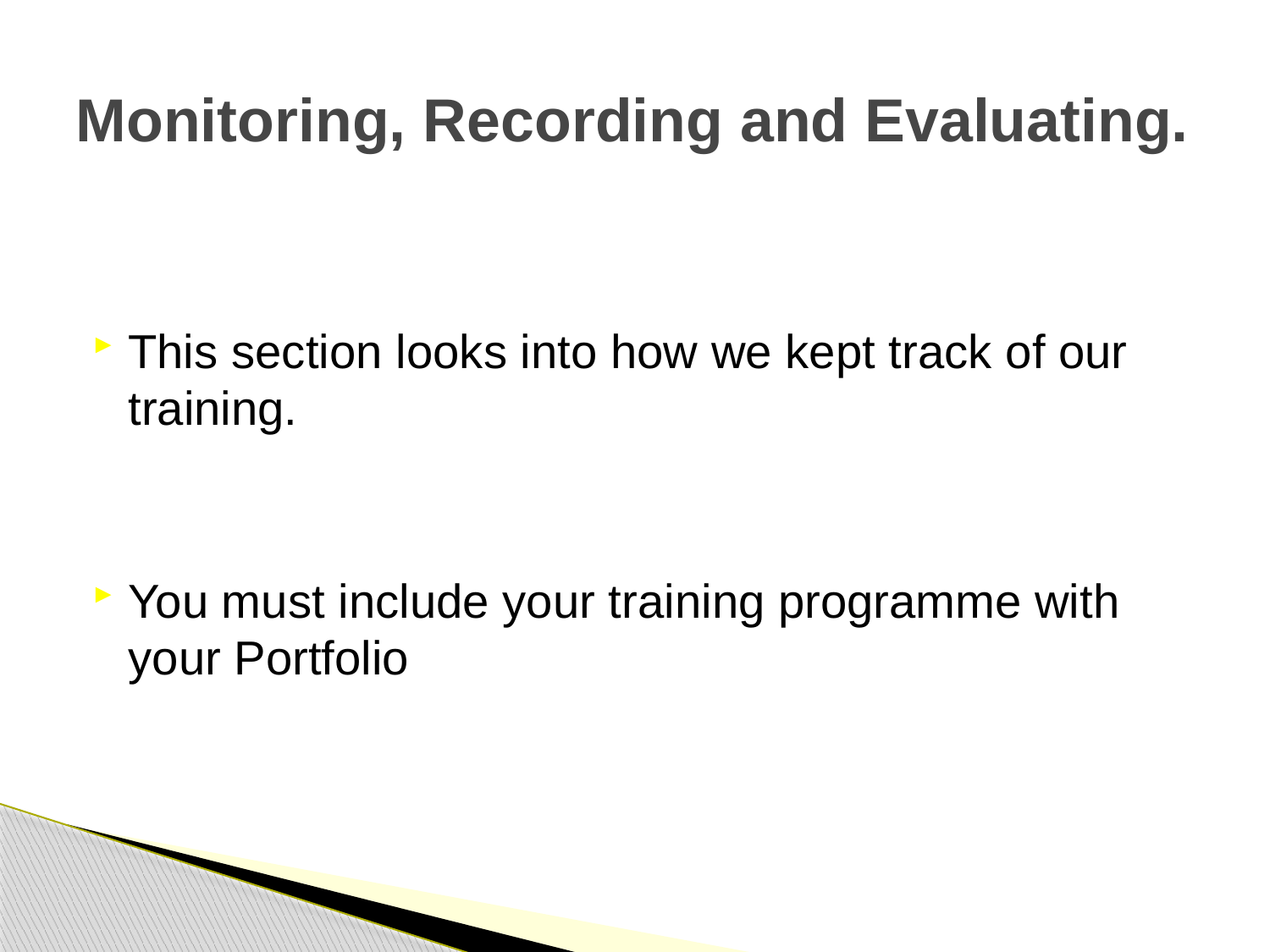

# Monitoring, Recording and Evaluating.

This section looks into how we kept track of our training.

You must include your training programme with your Portfolio